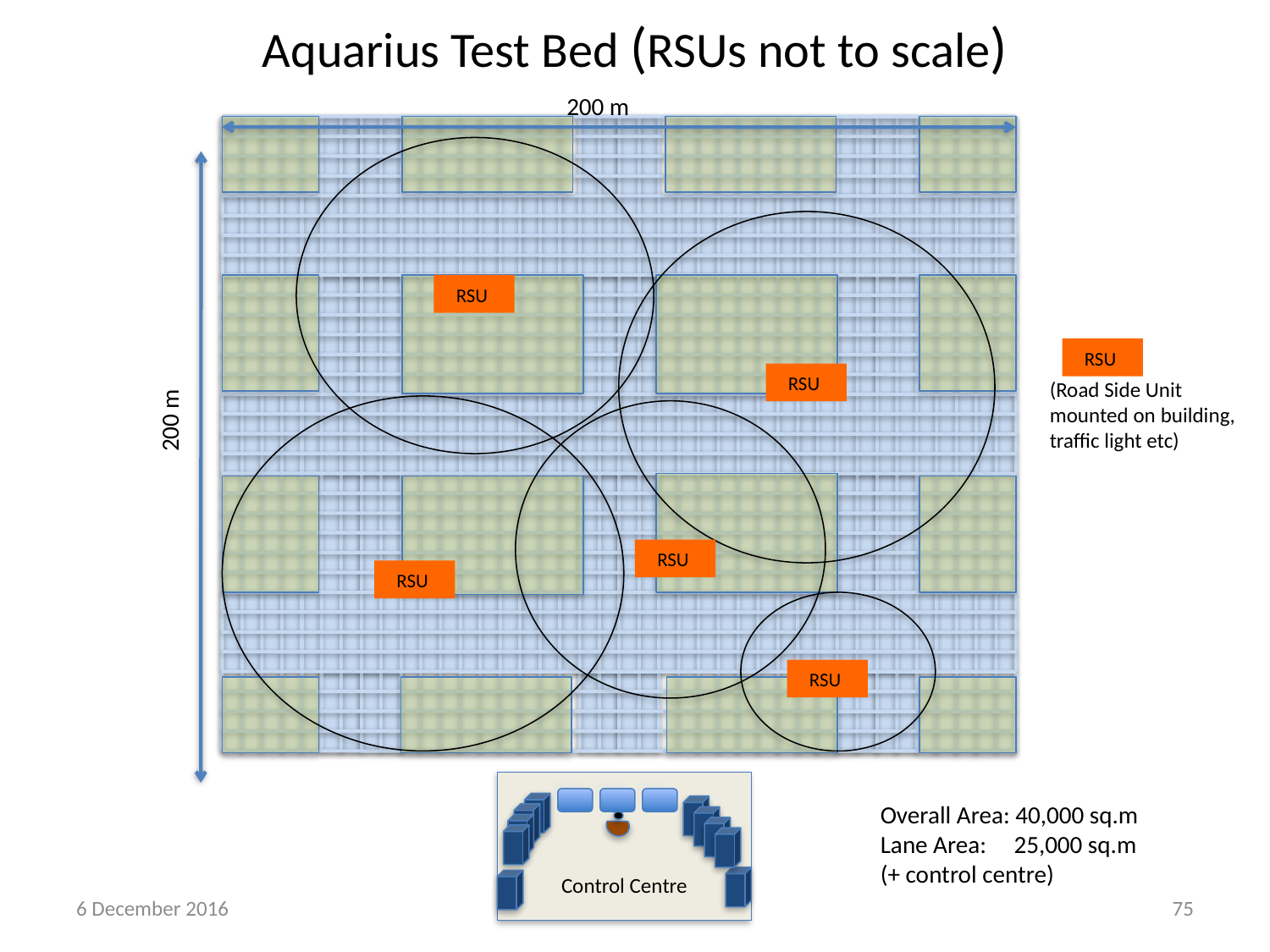

# Aquarius Test Bed (RSUs not to scale)
200 m

  RSU

  RSU
  RSU
(Road Side Unit mounted on building, traffic light etc)

200 m

  RSU
  RSU

  RSU

Control Centre

Overall Area: 40,000 sq.m
Lane Area:     25,000 sq.m
(+ control centre)

6 December 2016
kay das
75